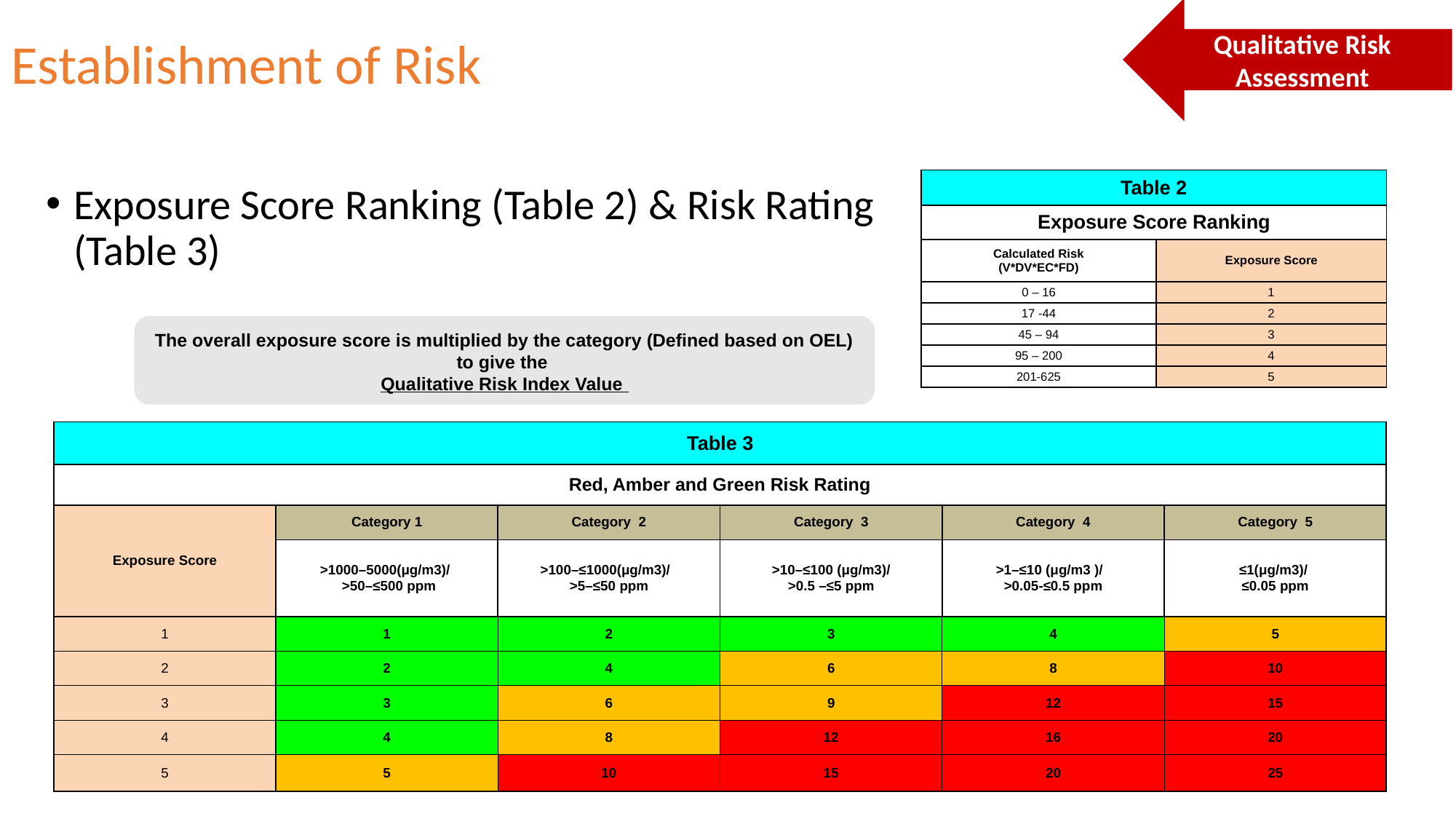

Qualitative Risk Assessment
# Establishment of Risk
| Table 2 |  |
| --- | --- |
| Exposure Score Ranking |  |
| Calculated Risk (V\*DV\*EC\*FD) | Exposure Score |
| 0 – 16 | 1 |
| 17 -44 | 2 |
| 45 – 94 | 3 |
| 95 – 200 | 4 |
| 201-625 | 5 |
Exposure Score Ranking (Table 2) & Risk Rating (Table 3)

The overall exposure score is multiplied by the category (Defined based on OEL) to give the
Qualitative Risk Index Value
| Table 3 |  |  |  |  |  |
| --- | --- | --- | --- | --- | --- |
| Red, Amber and Green Risk Rating |  |  |  |  |  |
| Exposure Score | Category 1 | Category 2 | Category 3 | Category 4 | Category 5 |
|  | >1000–5000(μg/m3)/ >50–≤500 ppm | >100–≤1000(μg/m3)/ >5–≤50 ppm | >10–≤100 (μg/m3)/ >0.5 –≤5 ppm | >1–≤10 (μg/m3 )/ >0.05-≤0.5 ppm | ≤1(μg/m3)/ ≤0.05 ppm |
| 1 | 1 | 2 | 3 | 4 | 5 |
| 2 | 2 | 4 | 6 | 8 | 10 |
| 3 | 3 | 6 | 9 | 12 | 15 |
| 4 | 4 | 8 | 12 | 16 | 20 |
| 5 | 5 | 10 | 15 | 20 | 25 |